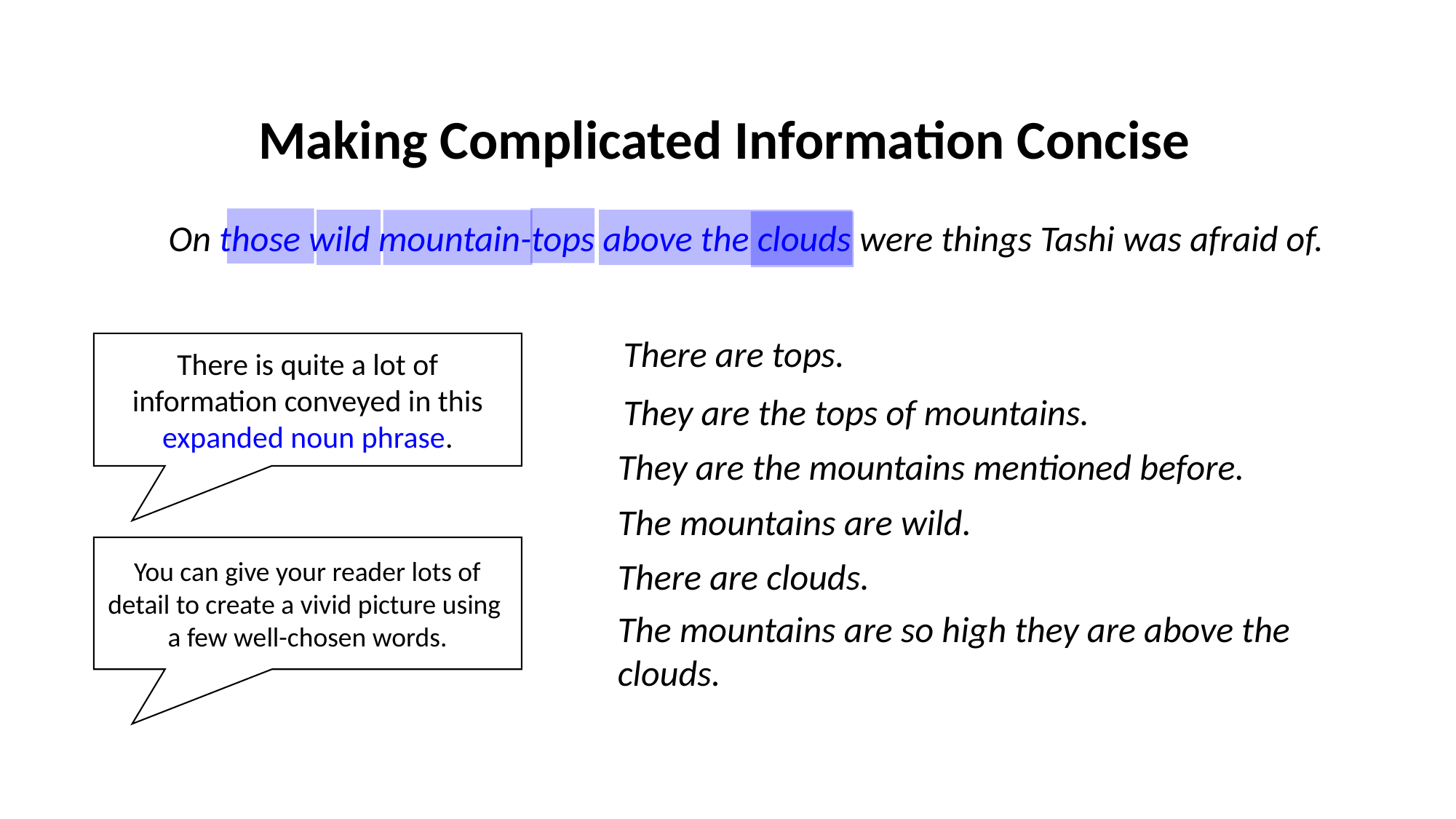

Making Complicated Information Concise

On those wild mountain-tops above the clouds were things Tashi was afraid of.

There are tops.
There is quite a lot of information conveyed in this expanded noun phrase.
They are the tops of mountains.
They are the mountains mentioned before.
The mountains are wild.
You can give your reader lots of detail to create a vivid picture using  a few well-chosen words.
There are clouds.
The mountains are so high they are above the clouds.